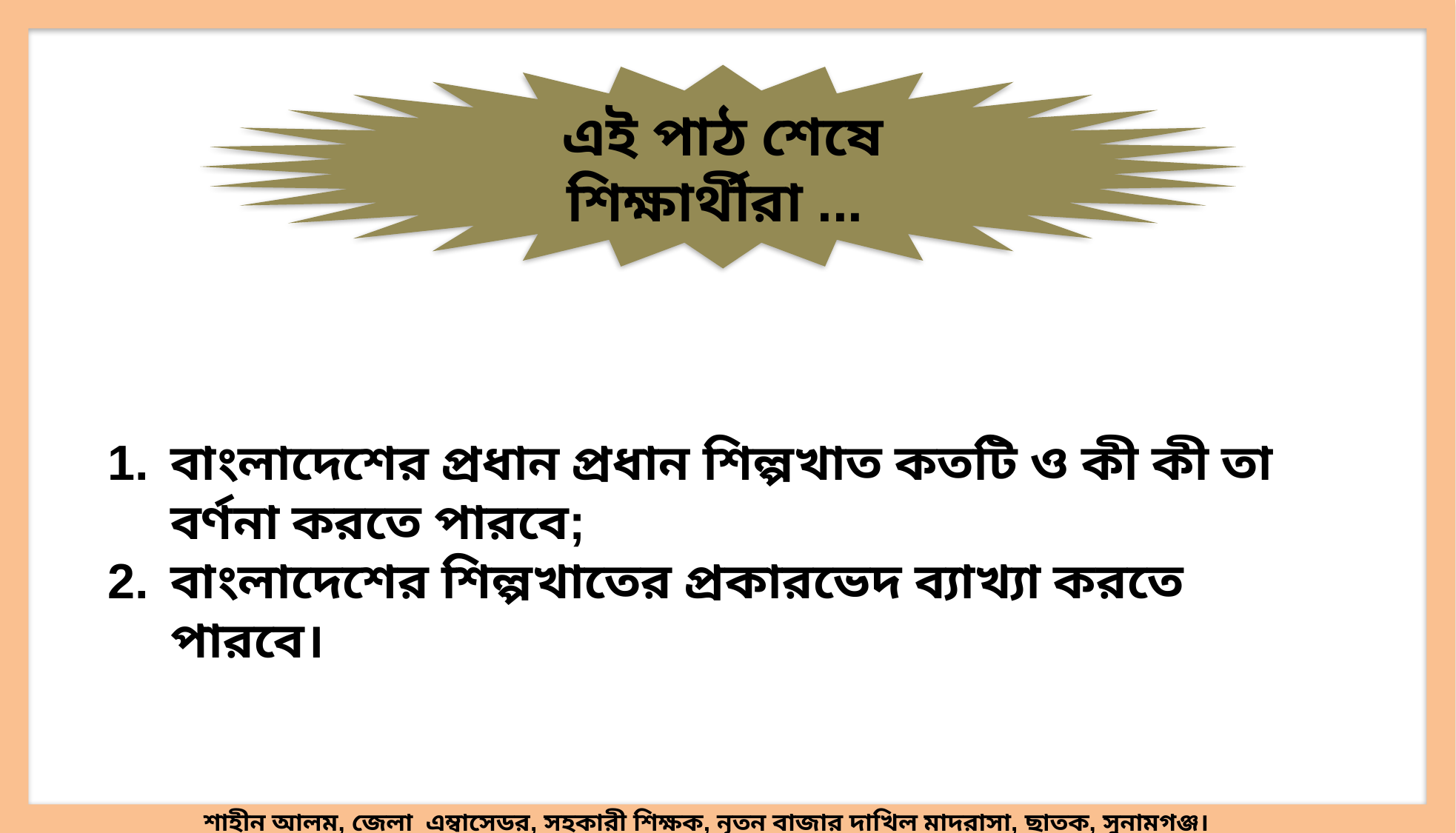

এই পাঠ শেষে শিক্ষার্থীরা ...

বাংলাদেশের প্রধান প্রধান শিল্পখাত কতটি ও কী কী তা বর্ণনা করতে পারবে;
বাংলাদেশের শিল্পখাতের প্রকারভেদ ব্যাখ্যা করতে পারবে।